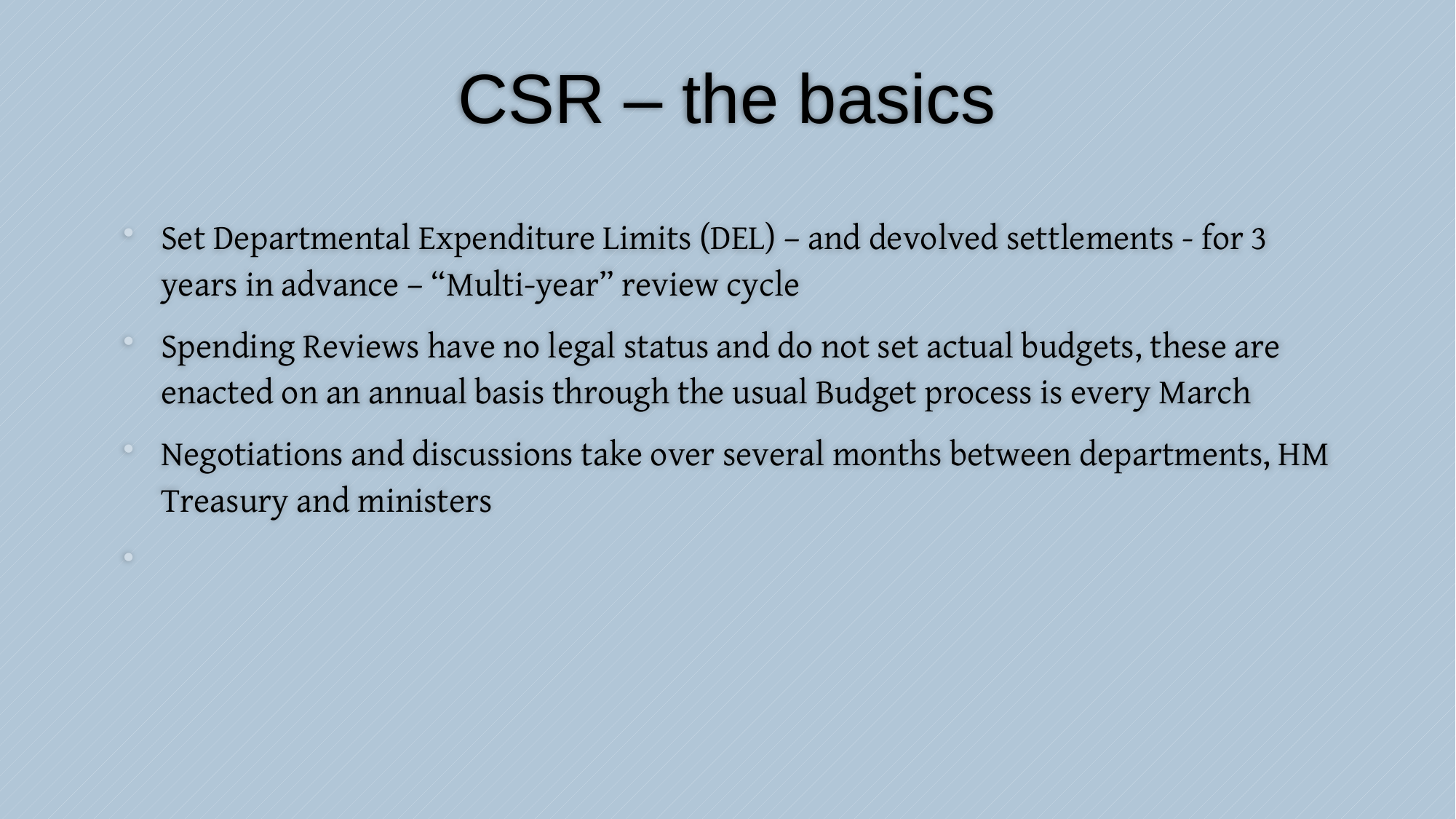

# CSR – the basics
Set Departmental Expenditure Limits (DEL) – and devolved settlements - for 3 years in advance – “Multi-year” review cycle
Spending Reviews have no legal status and do not set actual budgets, these are enacted on an annual basis through the usual Budget process is every March
Negotiations and discussions take over several months between departments, HM Treasury and ministers